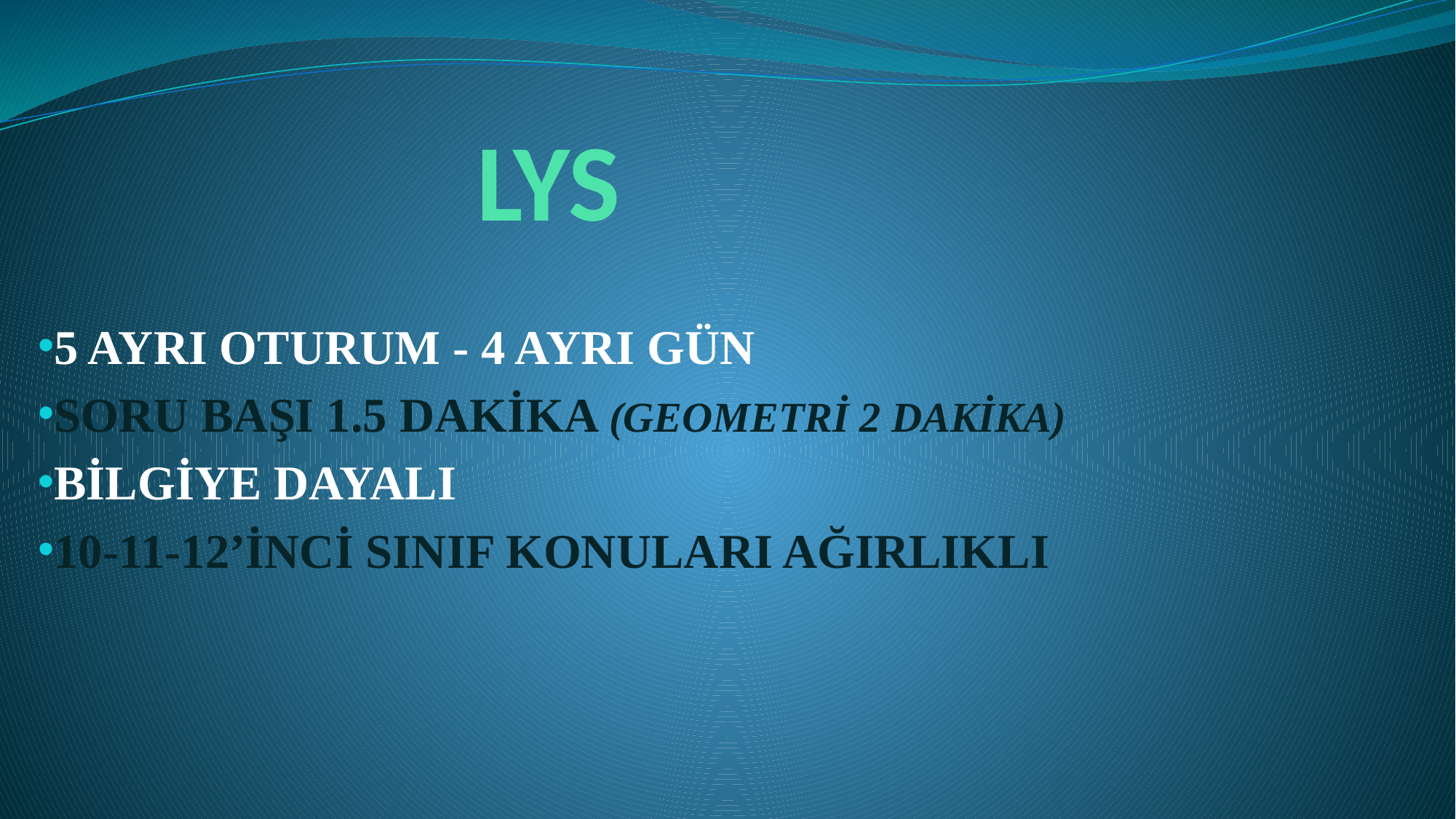

# LYS
5 AYRI OTURUM - 4 AYRI GÜN
SORU BAŞI 1.5 DAKİKA (GEOMETRİ 2 DAKİKA)
BİLGİYE DAYALI
10-11-12’İNCİ SINIF KONULARI AĞIRLIKLI